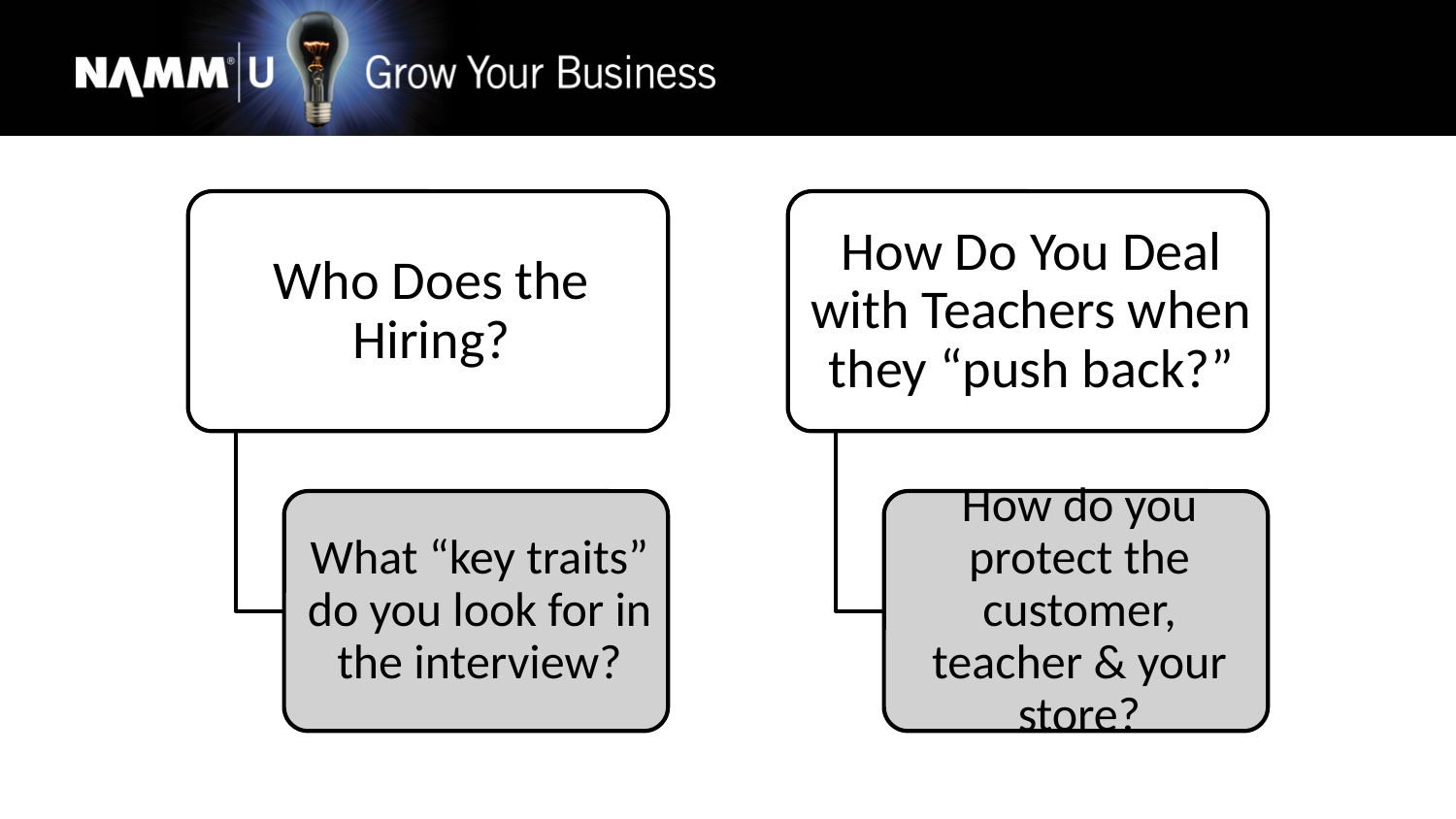

Who Does the Hiring?
What “key traits” do you look for in the interview?
How Do You Deal with Teachers when they “push back?”
How do you protect the customer, teacher & your store?